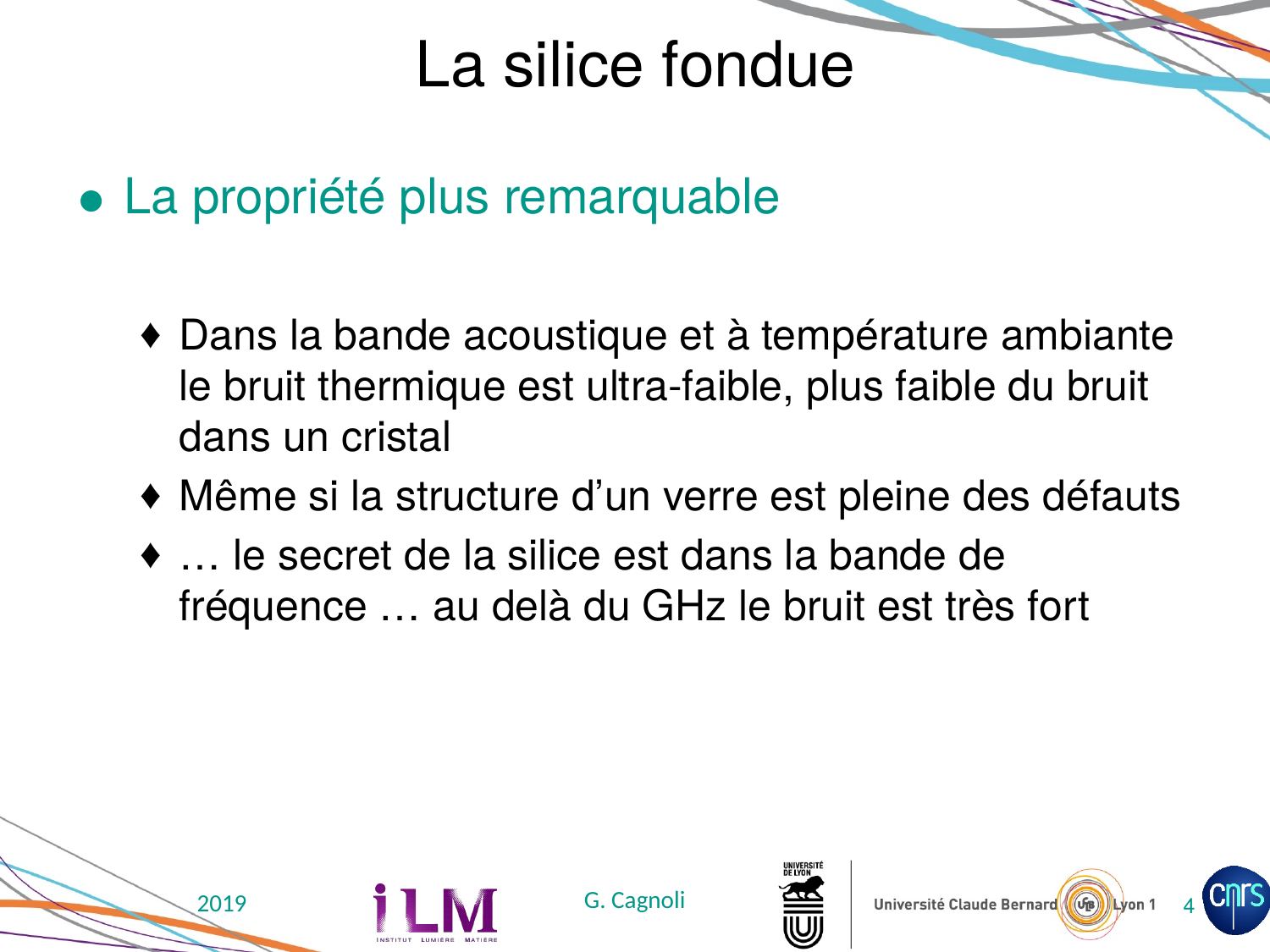

# La silice fondue
La propriété plus remarquable

Dans la bande acoustique et à température ambiante
le bruit thermique est ultra-faible, plus faible du bruit dans un cristal
Même si la structure d’un verre est pleine des défauts
… le secret de la silice est dans la bande de fréquence … au delà du GHz le bruit est très fort
2019
G. Cagnoli
4